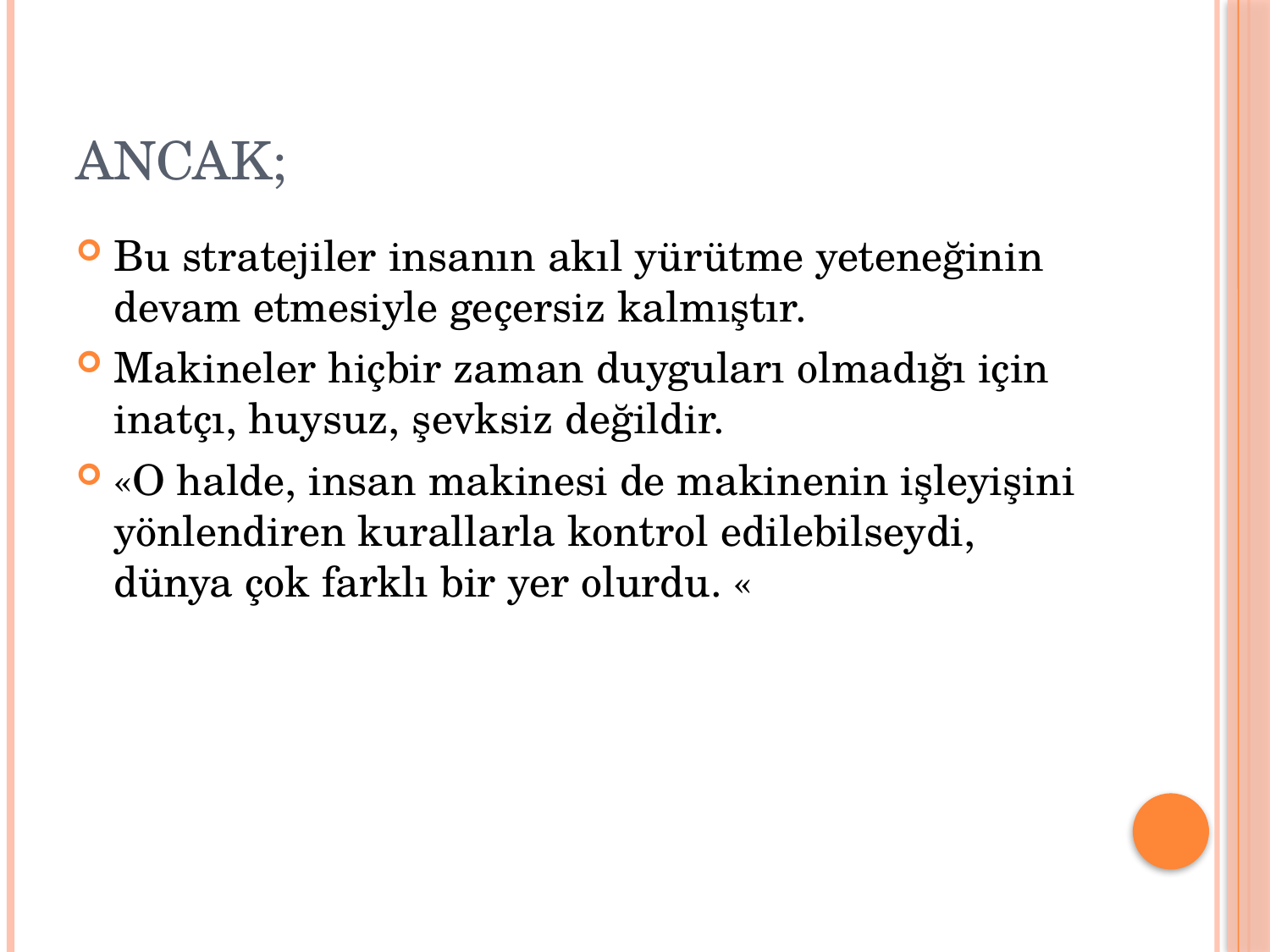

# Ancak;
Bu stratejiler insanın akıl yürütme yeteneğinin devam etmesiyle geçersiz kalmıştır.
Makineler hiçbir zaman duyguları olmadığı için inatçı, huysuz, şevksiz değildir.
«O halde, insan makinesi de makinenin işleyişini yönlendiren kurallarla kontrol edilebilseydi, dünya çok farklı bir yer olurdu. «